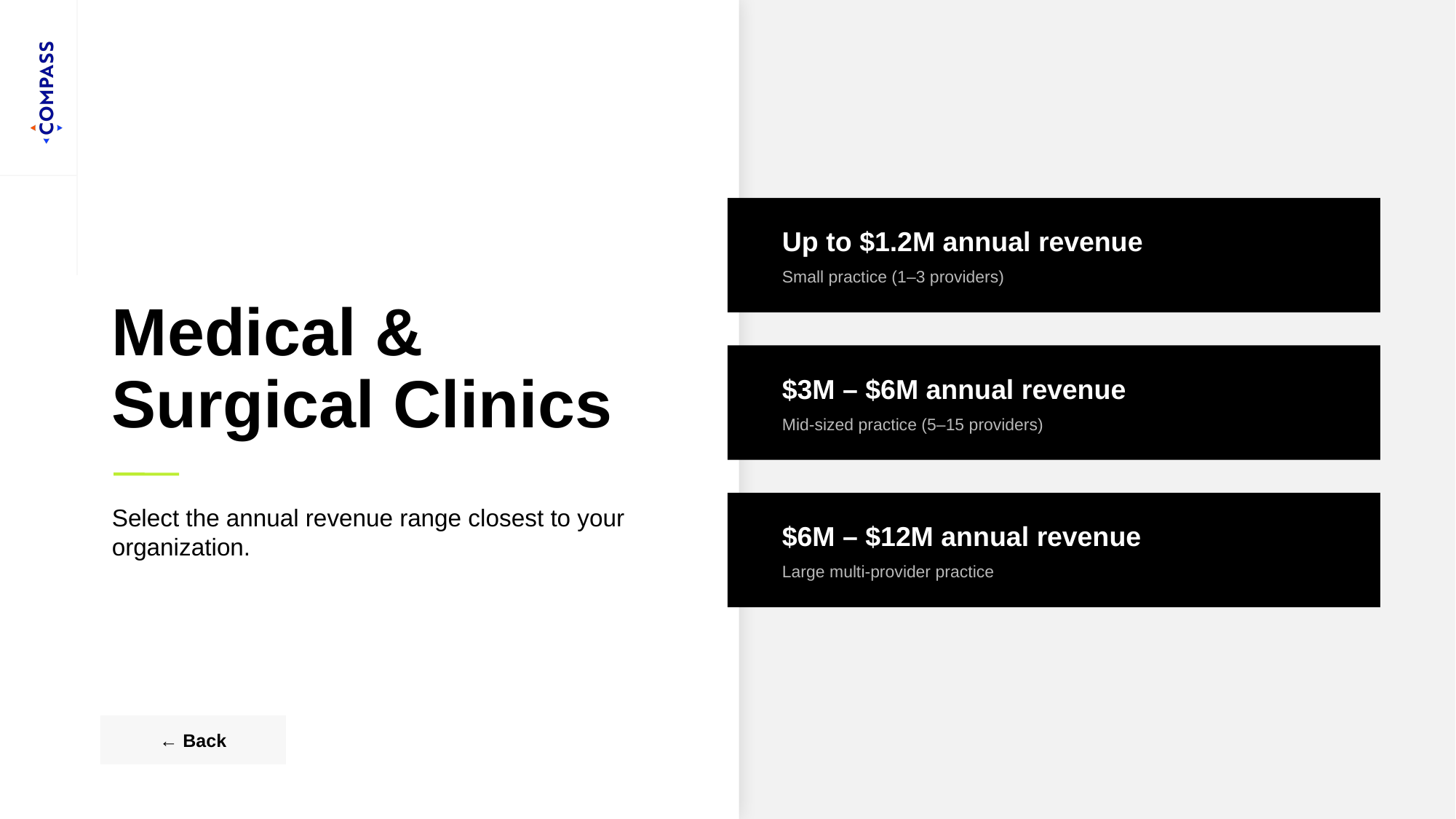

Up to $1.2M annual revenue
Small practice (1–3 providers)
# Medical & Surgical Clinics
$3M – $6M annual revenue
Mid-sized practice (5–15 providers)

$6M – $12M annual revenue
Large multi-provider practice
Select the annual revenue range closest to your organization.
← Back